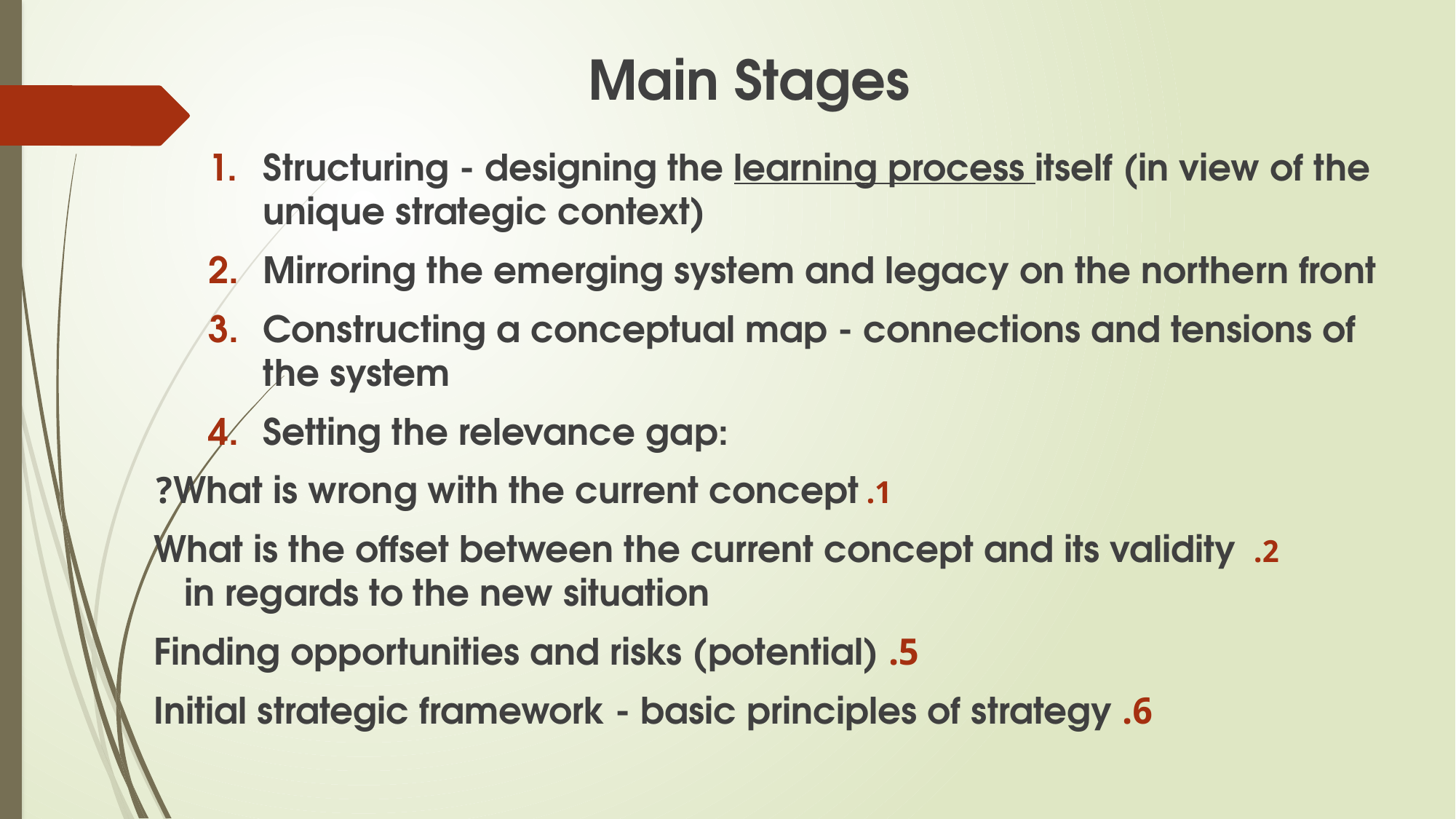

# Main Stages

Structuring - designing the learning process itself (in view of the unique strategic context)
Mirroring the emerging system and legacy on the northern front
Constructing a conceptual map - connections and tensions of the system
Setting the relevance gap:
1. What is wrong with the current concept?
2. What is the offset between the current concept and its validity 	   in regards to the new situation
5. Finding opportunities and risks (potential)
6. Initial strategic framework - basic principles of strategy